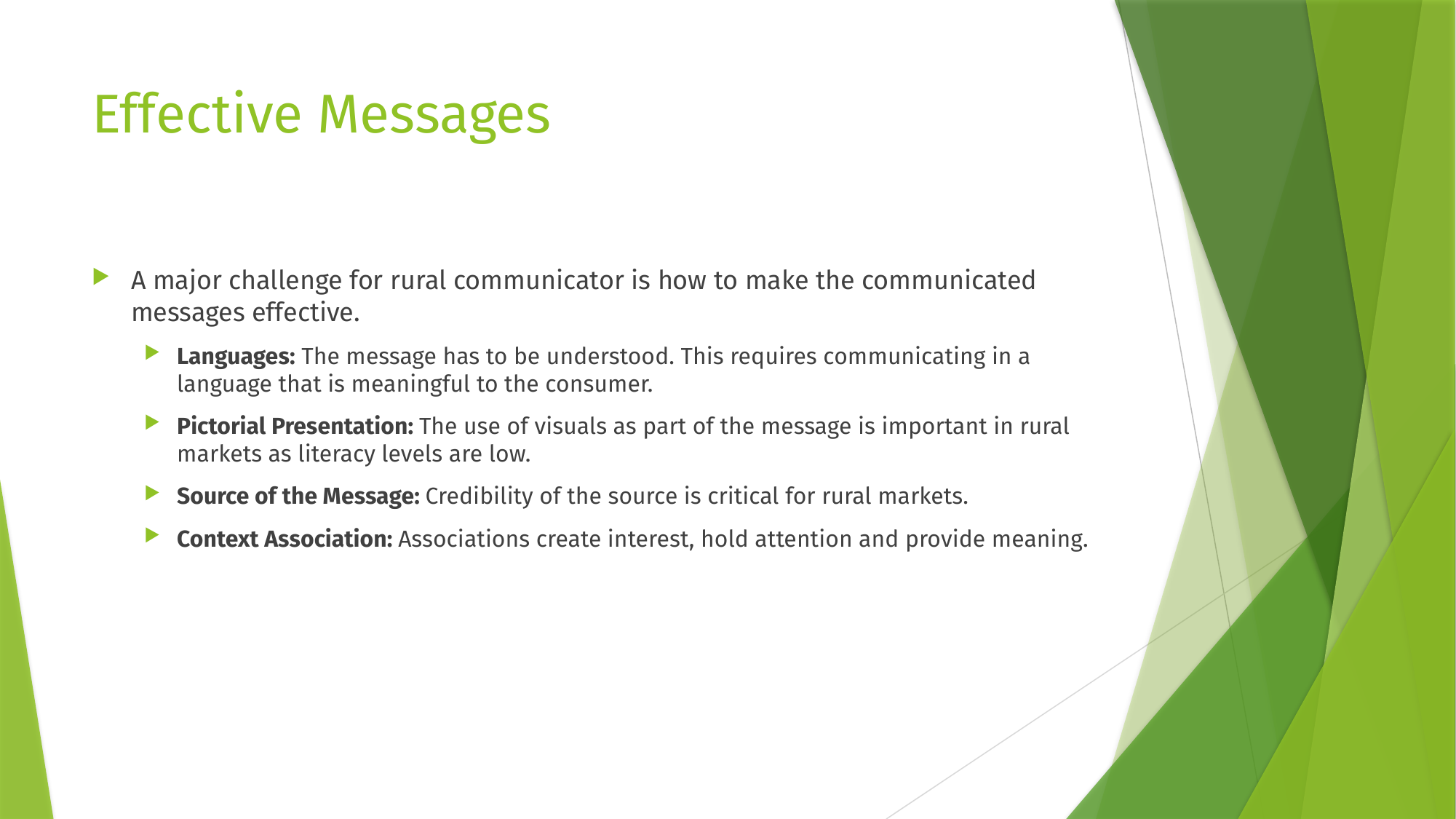

# Effective Messages
A major challenge for rural communicator is how to make the communicated messages effective.
Languages: The message has to be understood. This requires communicating in a language that is meaningful to the consumer.
Pictorial Presentation: The use of visuals as part of the message is important in rural markets as literacy levels are low.
Source of the Message: Credibility of the source is critical for rural markets.
Context Association: Associations create interest, hold attention and provide meaning.